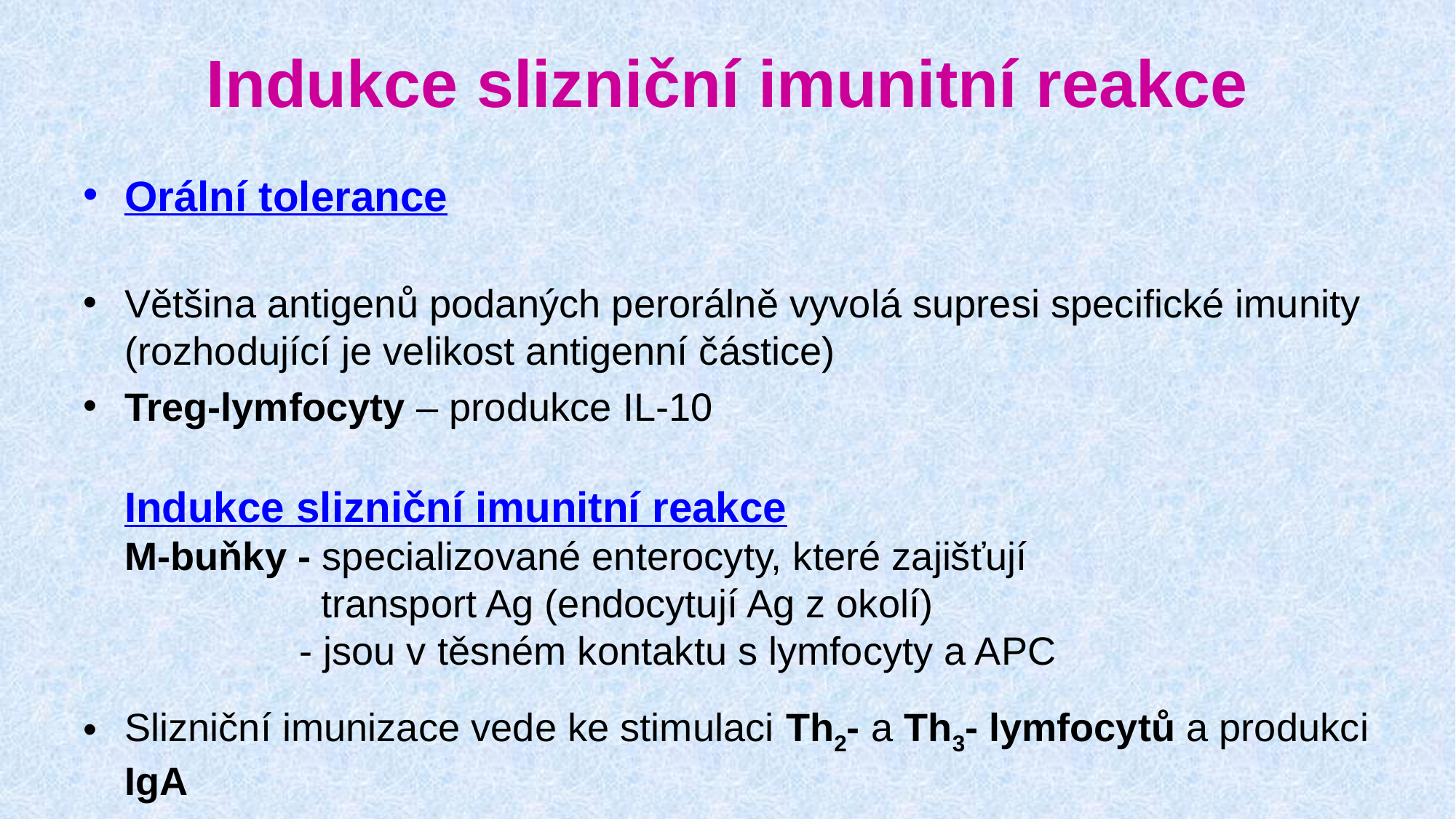

# Indukce slizniční imunitní reakce
Orální tolerance
Většina antigenů podaných perorálně vyvolá supresi specifické imunity (rozhodující je velikost antigenní částice)
Treg-lymfocyty – produkce IL-10
Indukce slizniční imunitní reakce
M-buňky - specializované enterocyty, které zajišťují
                  transport Ag (endocytují Ag z okolí)
                - jsou v těsném kontaktu s lymfocyty a APC
Slizniční imunizace vede ke stimulaci Th2- a Th3- lymfocytů a produkci IgA